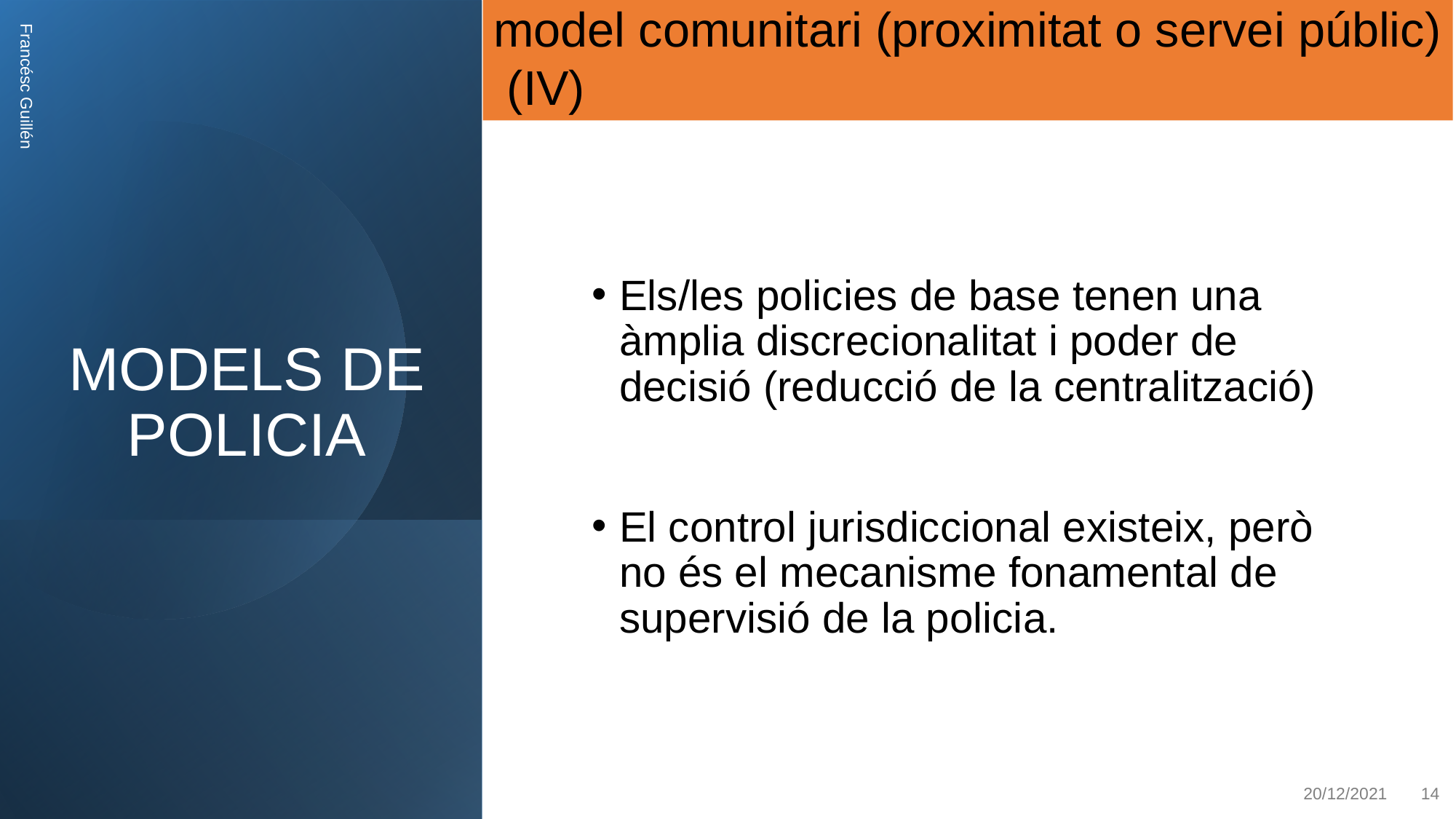

model comunitari (proximitat o servei públic)
 (IV)
MODELS DE POLICIA

Els/les policies de base tenen una àmplia discrecionalitat i poder de decisió (reducció de la centralització)

El control jurisdiccional existeix, però no és el mecanisme fonamental de supervisió de la policia.

Francésc Guillén

20/12/2021
14